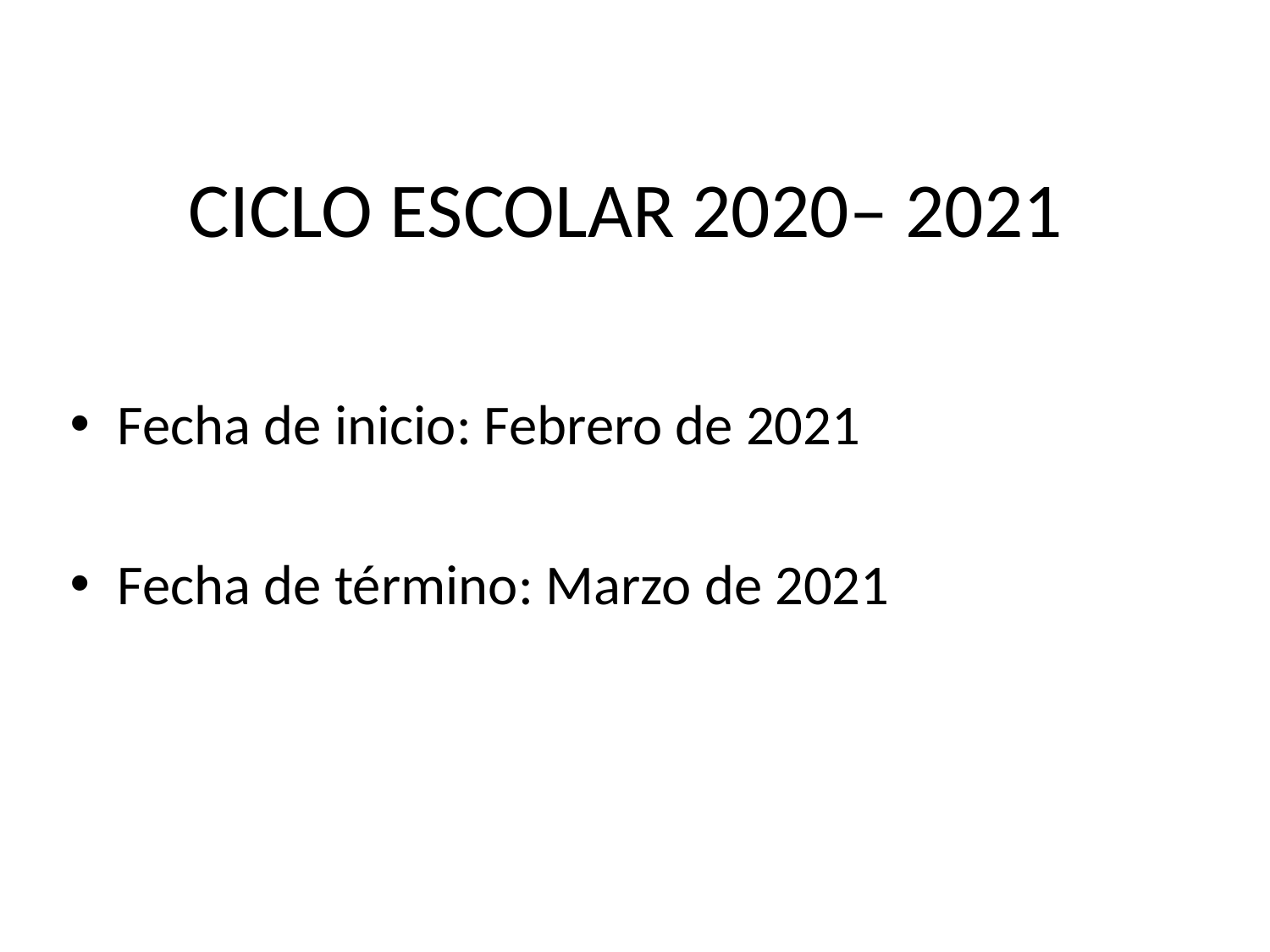

# CICLO ESCOLAR 2020– 2021

Fecha de inicio: Febrero de 2021

Fecha de término: Marzo de 2021